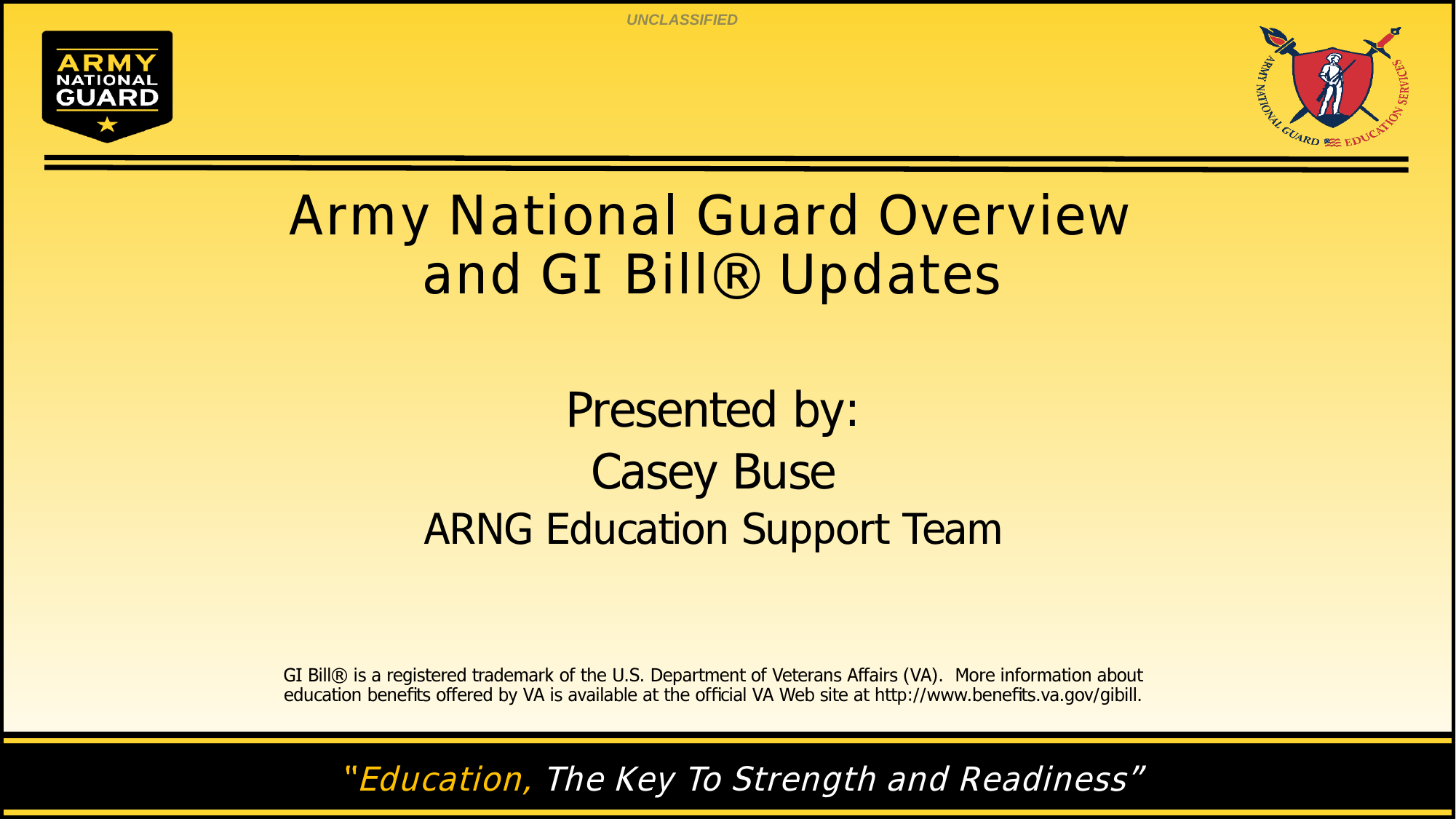

Army National Guard Overview and GI Bill® Updates

Presented by:
Casey Buse
ARNG Education Support Team

GI Bill® is a registered trademark of the U.S. Department of Veterans Affairs (VA).  More information about education benefits offered by VA is available at the official VA Web site at http://www.benefits.va.gov/gibill.